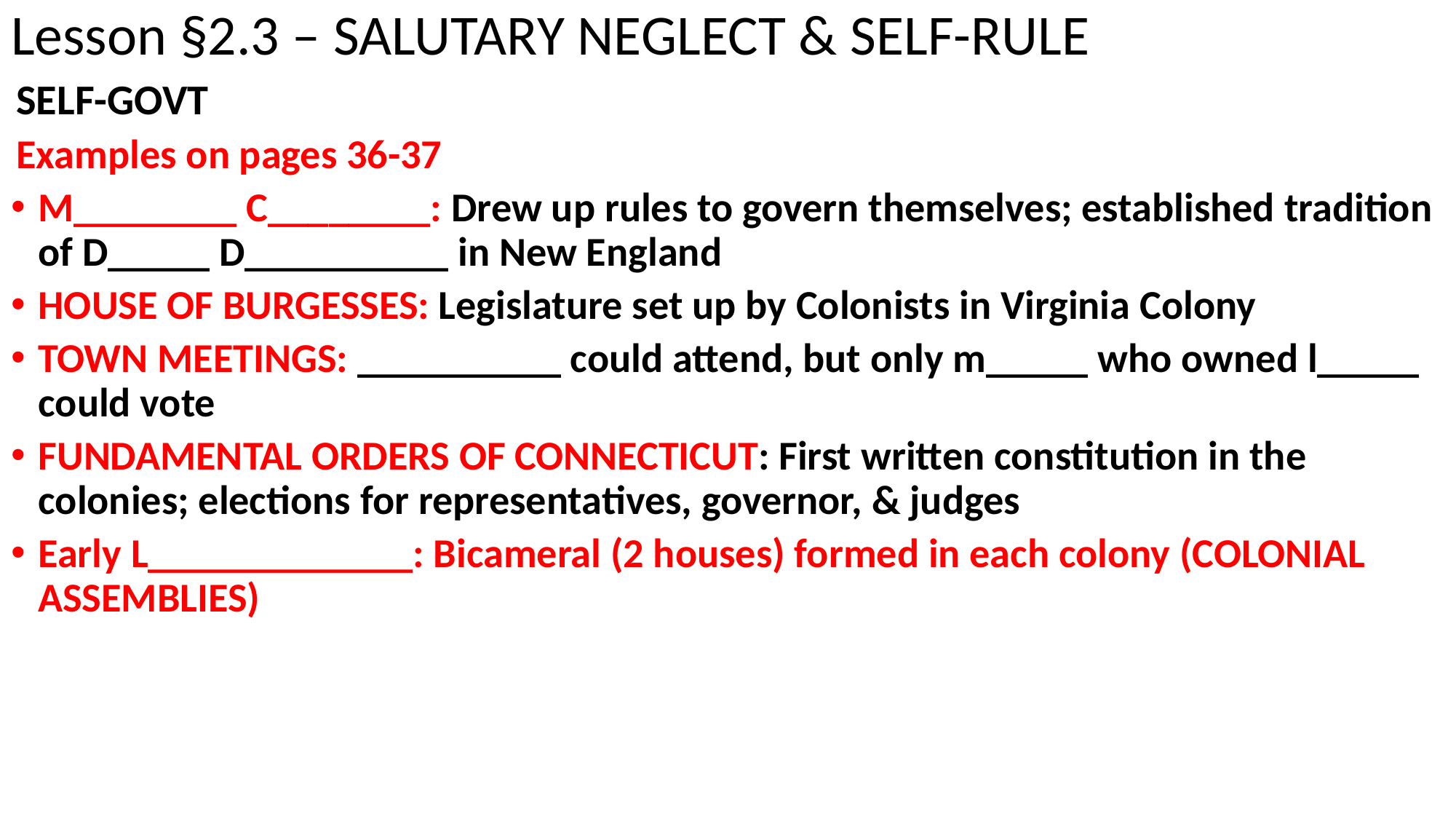

# Lesson §2.3 – SALUTARY NEGLECT & SELF-RULE
SELF-GOVT
Examples on pages 36-37
M________ C________: Drew up rules to govern themselves; established tradition of D_____ D__________ in New England
HOUSE OF BURGESSES: Legislature set up by Colonists in Virginia Colony
TOWN MEETINGS: __________ could attend, but only m_____ who owned l_____ could vote
FUNDAMENTAL ORDERS OF CONNECTICUT: First written constitution in the colonies; elections for representatives, governor, & judges
Early L_____________: Bicameral (2 houses) formed in each colony (COLONIAL ASSEMBLIES)